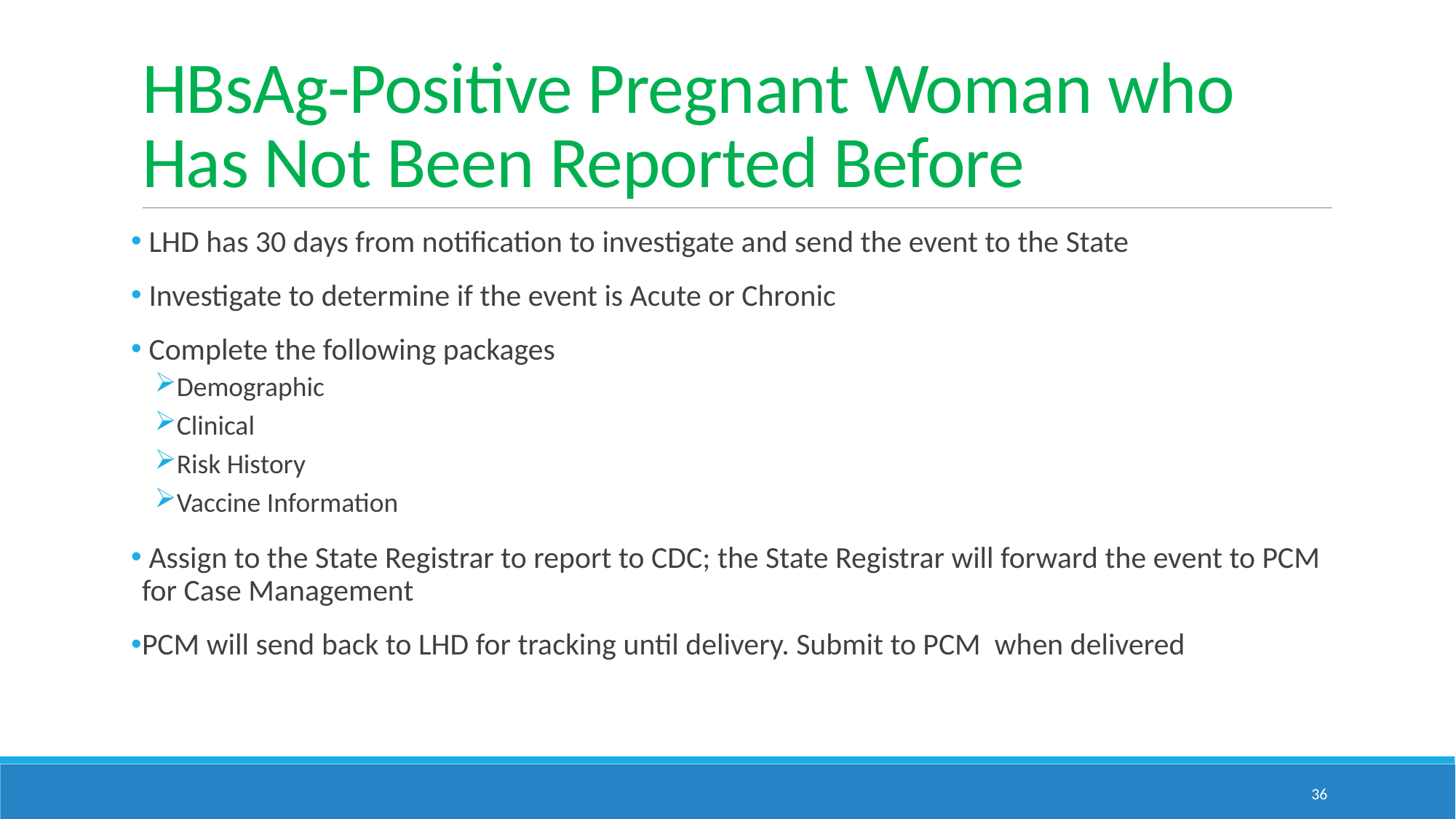

# HBsAg-Positive Pregnant Woman who Has Not Been Reported Before
 LHD has 30 days from notification to investigate and send the event to the State
 Investigate to determine if the event is Acute or Chronic
 Complete the following packages
Demographic
Clinical
Risk History
Vaccine Information
 Assign to the State Registrar to report to CDC; the State Registrar will forward the event to PCM for Case Management
PCM will send back to LHD for tracking until delivery. Submit to PCM  when delivered
36